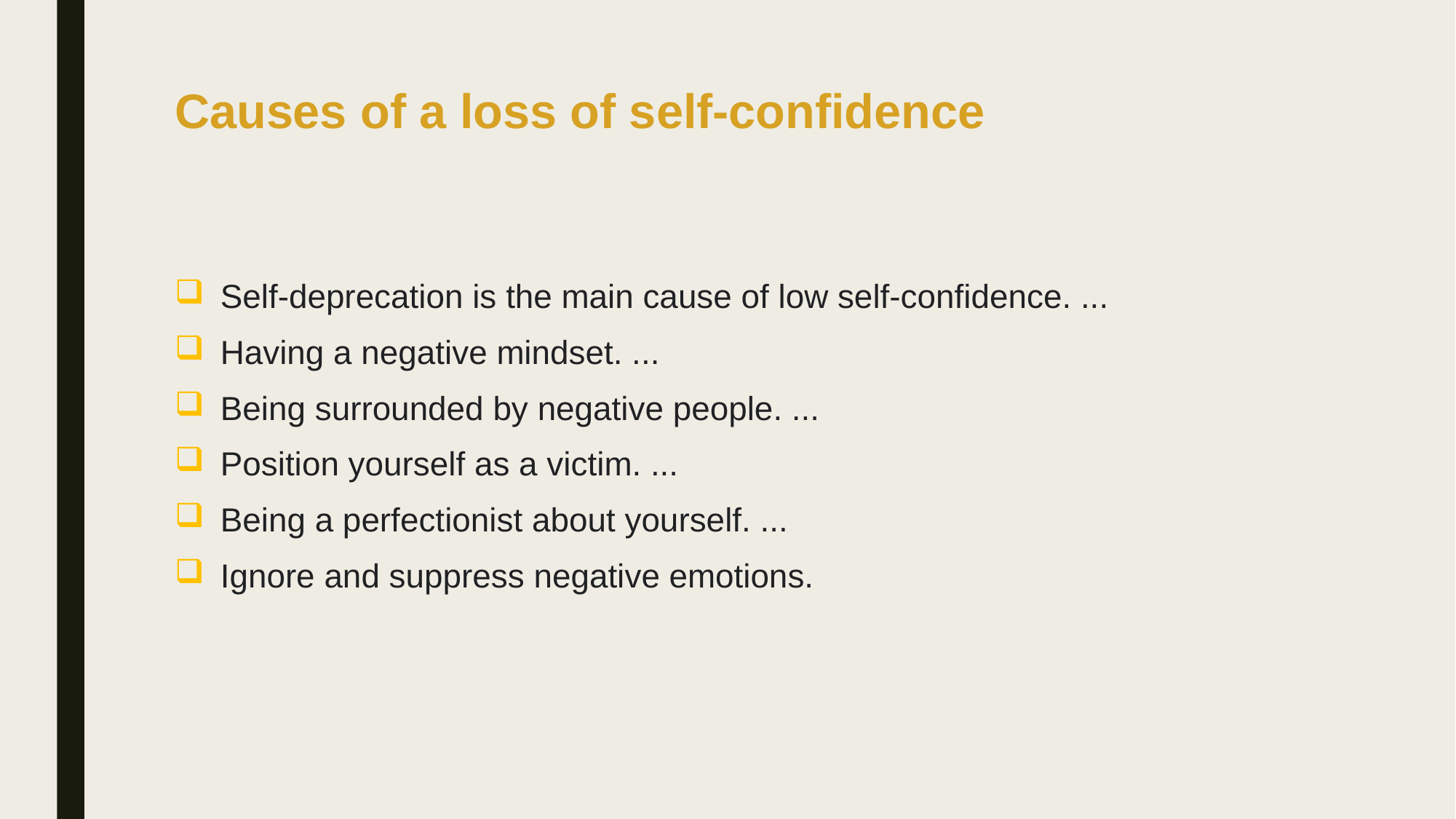

# Causes of a loss of self-confidence
Self-deprecation is the main cause of low self-confidence. ...
Having a negative mindset. ...
Being surrounded by negative people. ...
Position yourself as a victim. ...
Being a perfectionist about yourself. ...
Ignore and suppress negative emotions.